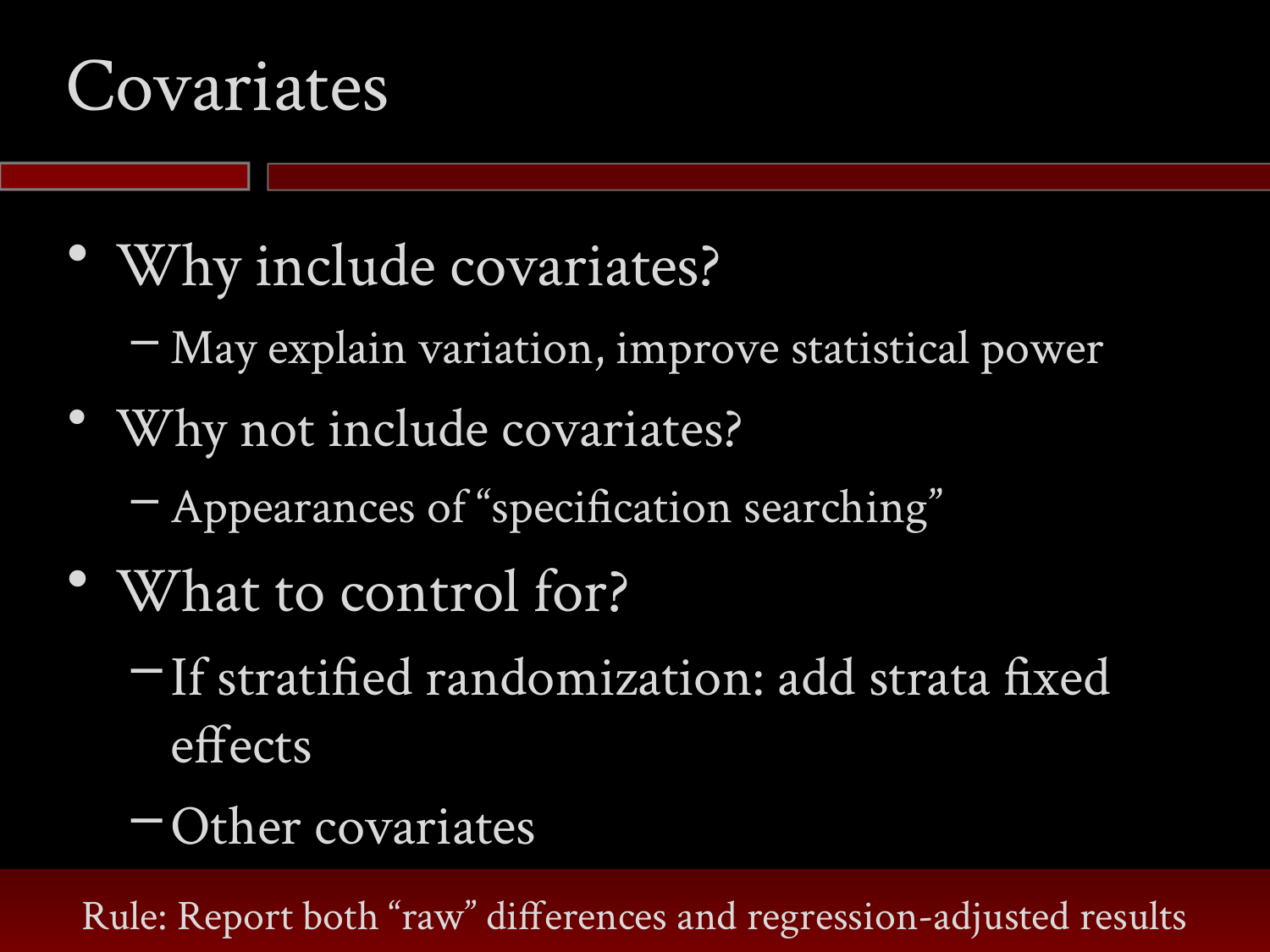

# Covariates
Why include covariates?
May explain variation, improve statistical power
Why not include covariates?
Appearances of “specification searching”
What to control for?
If stratified randomization: add strata fixed effects
Other covariates
Rule: Report both “raw” differences and regression-adjusted results